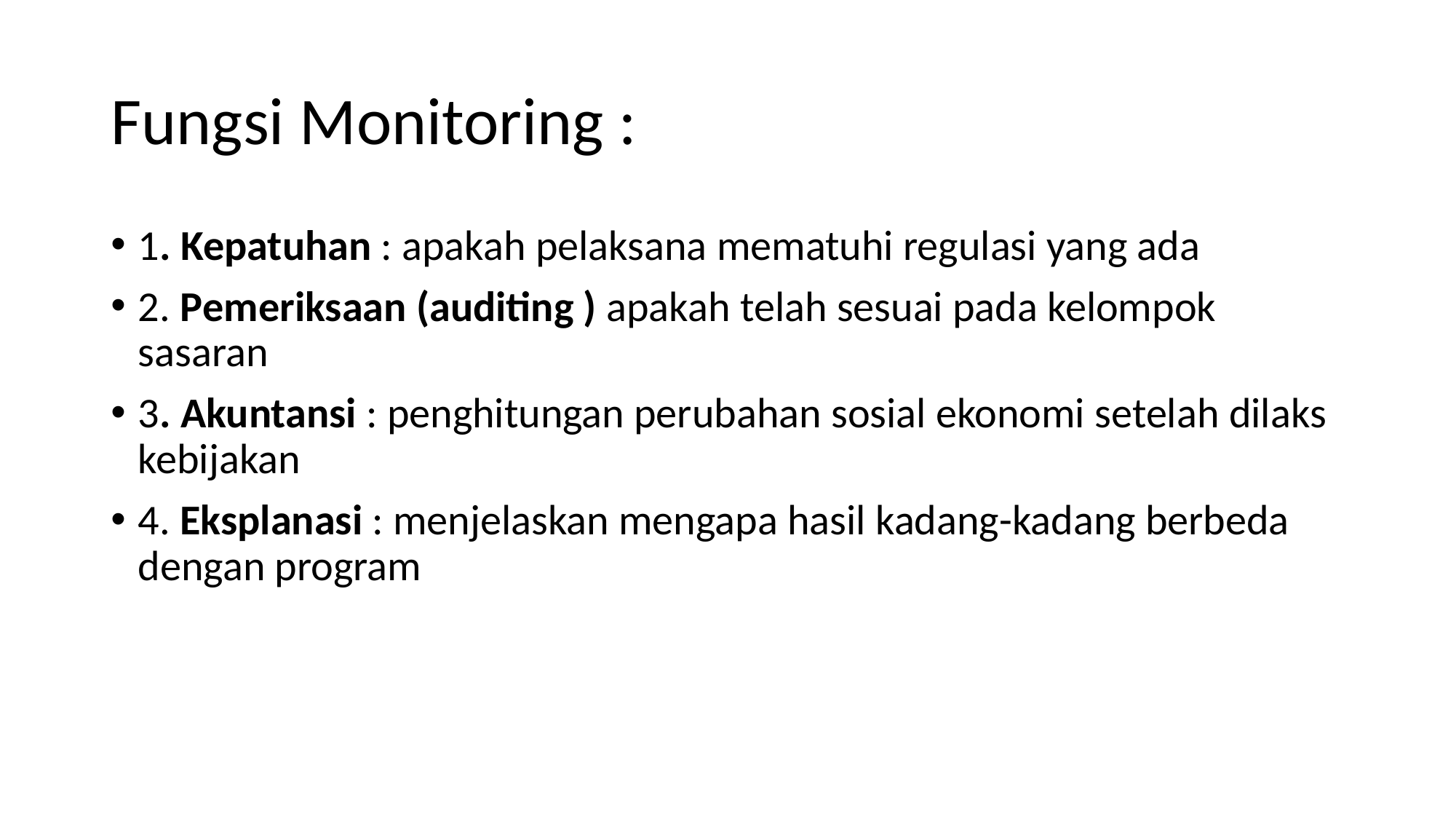

# Fungsi Monitoring :
1. Kepatuhan : apakah pelaksana mematuhi regulasi yang ada
2. Pemeriksaan (auditing ) apakah telah sesuai pada kelompok sasaran
3. Akuntansi : penghitungan perubahan sosial ekonomi setelah dilaks kebijakan
4. Eksplanasi : menjelaskan mengapa hasil kadang-kadang berbeda dengan program